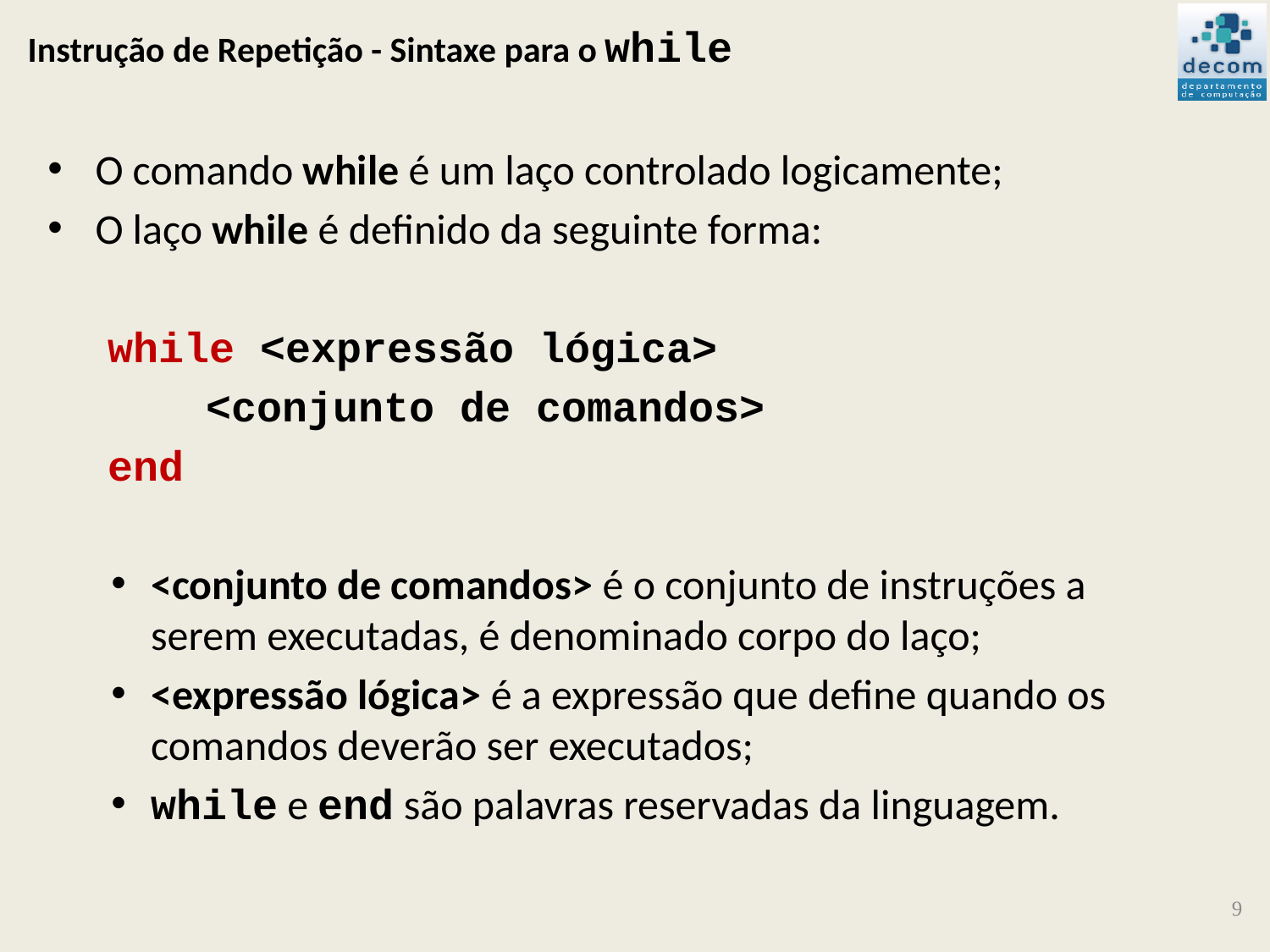

# Instrução de Repetição - Sintaxe para o while

O comando while é um laço controlado logicamente;
O laço while é definido da seguinte forma:

while <expressão lógica>
	  <conjunto de comandos>
end

<conjunto de comandos> é o conjunto de instruções a serem executadas, é denominado corpo do laço;
<expressão lógica> é a expressão que define quando os comandos deverão ser executados;
while e end são palavras reservadas da linguagem.

9